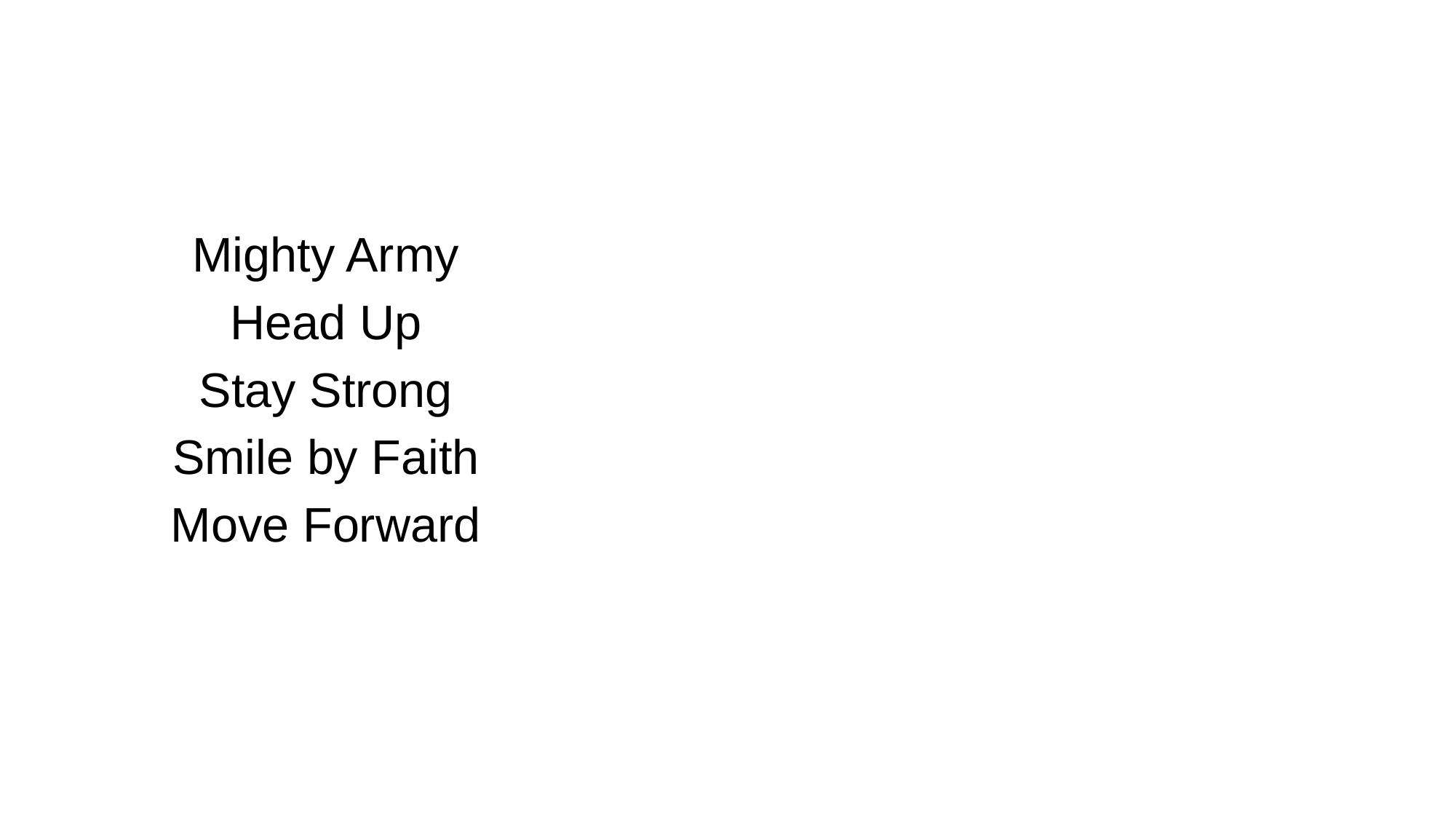

#
Mighty Army
Head Up
Stay Strong
Smile by Faith
Move Forward